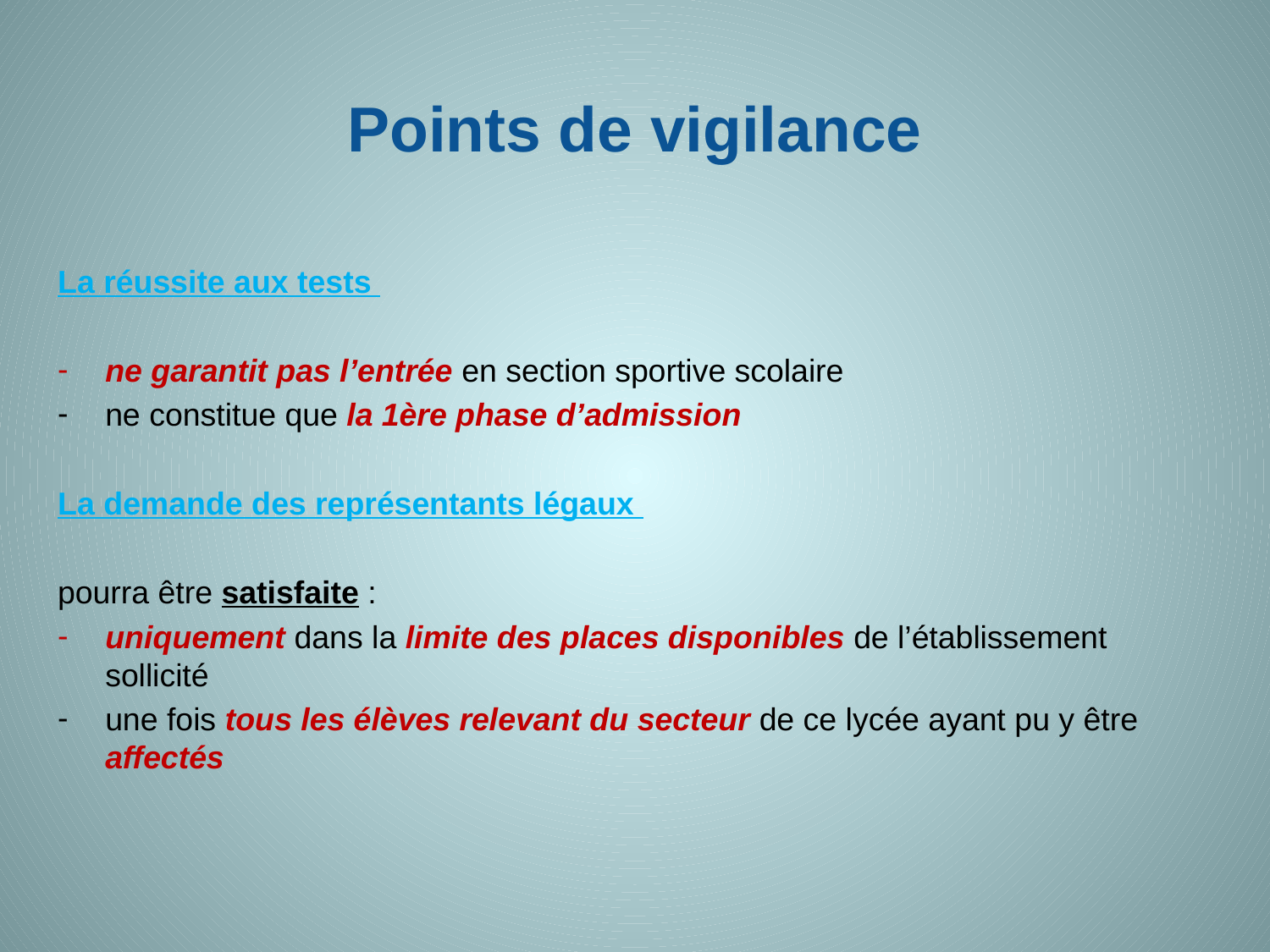

# Points de vigilance

La réussite aux tests

ne garantit pas l’entrée en section sportive scolaire
ne constitue que la 1ère phase d’admission

La demande des représentants légaux

pourra être satisfaite :
uniquement dans la limite des places disponibles de l’établissement sollicité
une fois tous les élèves relevant du secteur de ce lycée ayant pu y être affectés